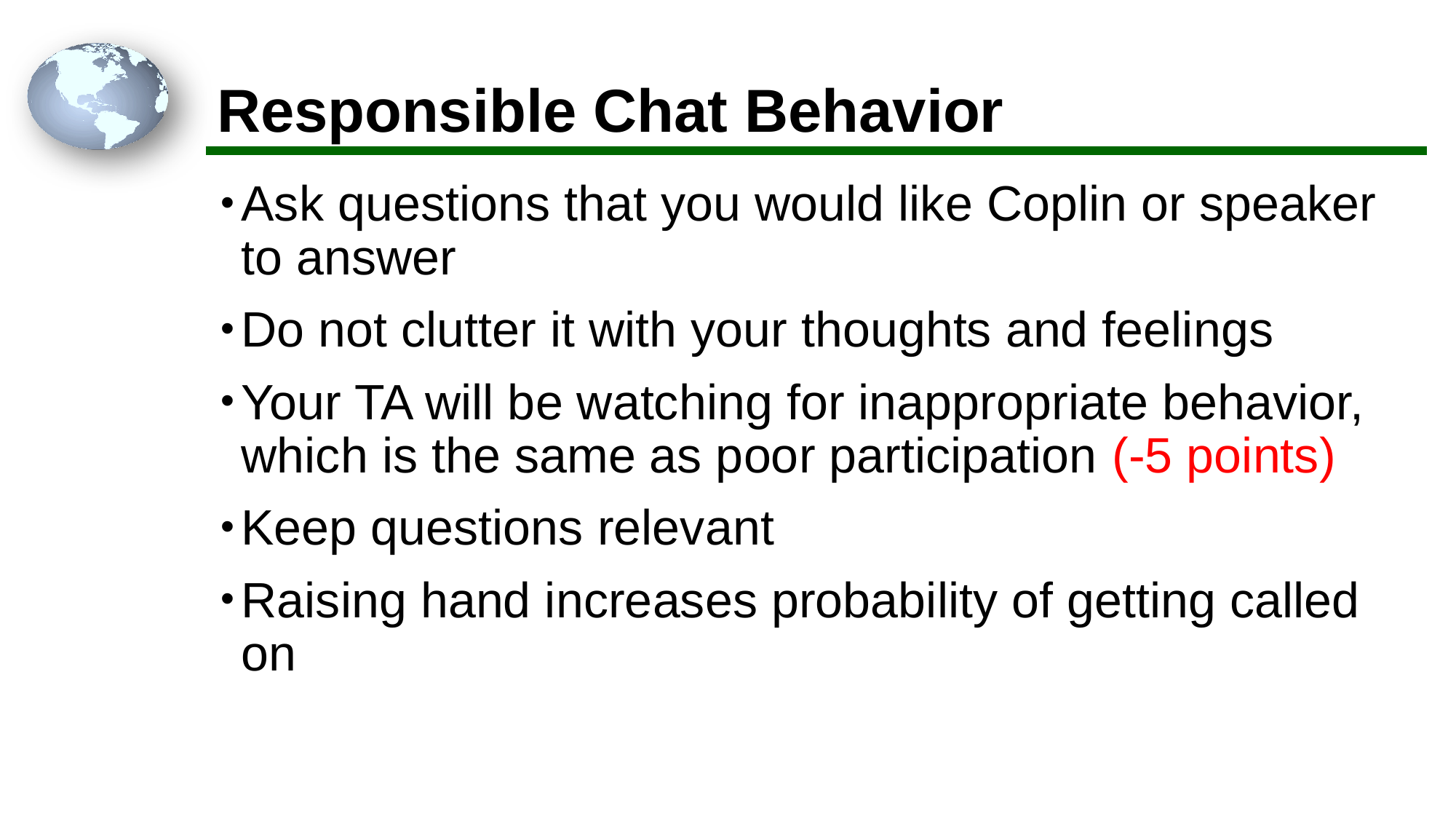

# Responsible Chat Behavior
Ask questions that you would like Coplin or speaker to answer
Do not clutter it with your thoughts and feelings
Your TA will be watching for inappropriate behavior, which is the same as poor participation (-5 points)
Keep questions relevant
Raising hand increases probability of getting called on